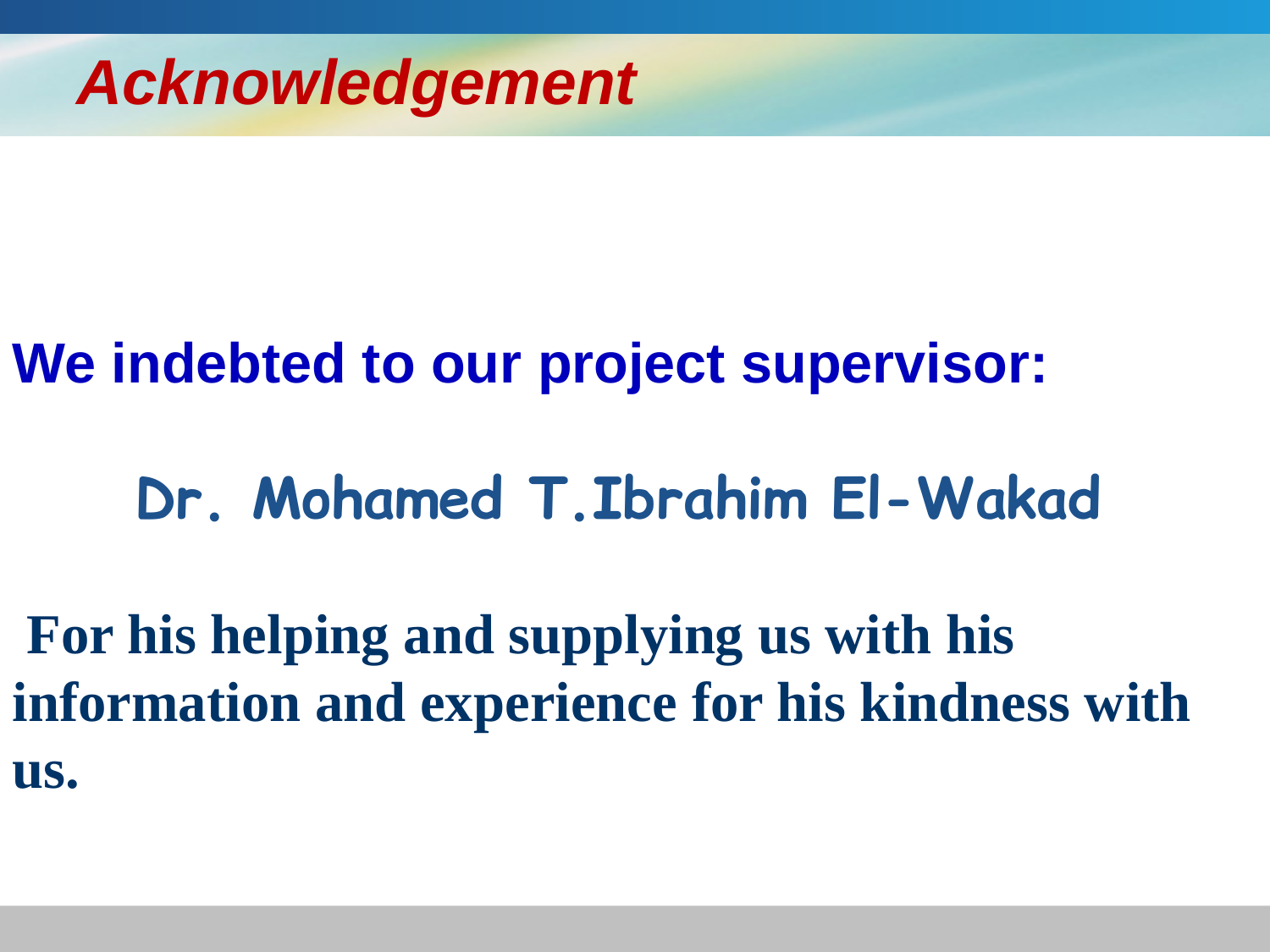

# Acknowledgement
We indebted to our project supervisor:

     Dr. Mohamed T.Ibrahim El-Wakad

 For his helping and supplying us with his information and experience for his kindness with us.